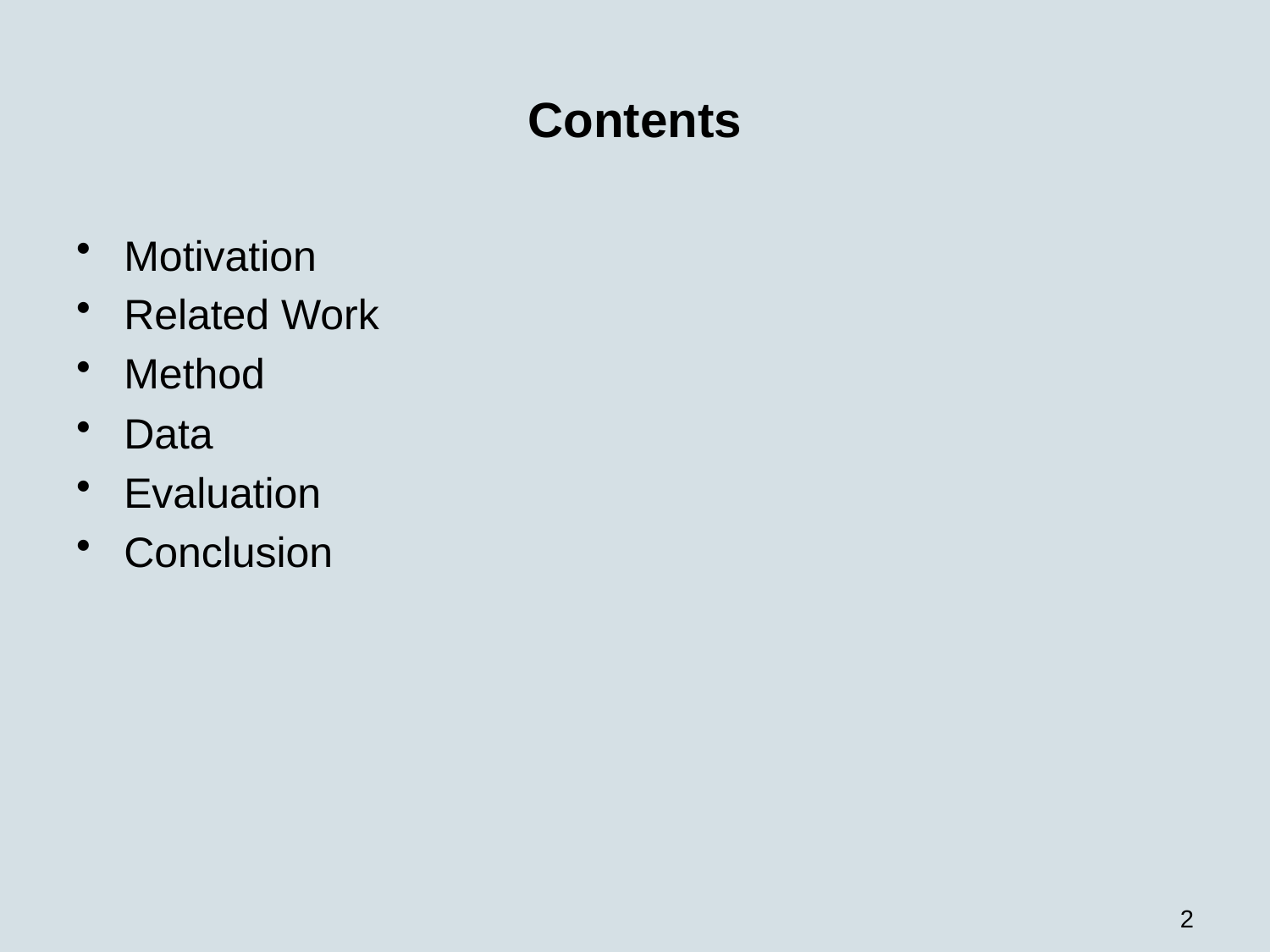

# Contents
Motivation
Related Work
Method
Data
Evaluation
Conclusion

2